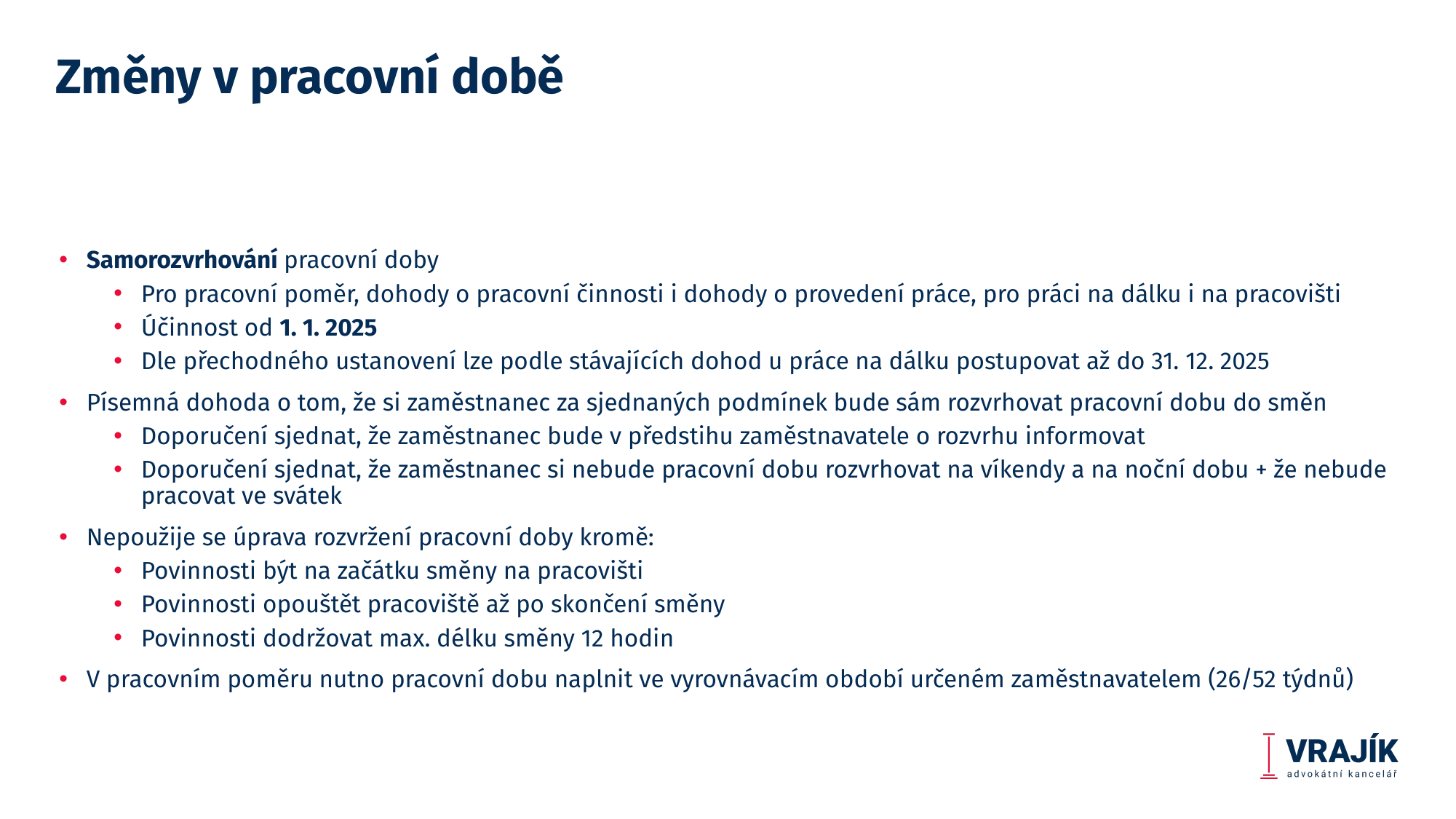

# Změny v pracovní době
Samorozvrhování pracovní doby
Pro pracovní poměr, dohody o pracovní činnosti i dohody o provedení práce, pro práci na dálku i na pracovišti
Účinnost od 1. 1. 2025
Dle přechodného ustanovení lze podle stávajících dohod u práce na dálku postupovat až do 31. 12. 2025
Písemná dohoda o tom, že si zaměstnanec za sjednaných podmínek bude sám rozvrhovat pracovní dobu do směn
Doporučení sjednat, že zaměstnanec bude v předstihu zaměstnavatele o rozvrhu informovat
Doporučení sjednat, že zaměstnanec si nebude pracovní dobu rozvrhovat na víkendy a na noční dobu + že nebude pracovat ve svátek
Nepoužije se úprava rozvržení pracovní doby kromě:
Povinnosti být na začátku směny na pracovišti
Povinnosti opouštět pracoviště až po skončení směny
Povinnosti dodržovat max. délku směny 12 hodin
V pracovním poměru nutno pracovní dobu naplnit ve vyrovnávacím období určeném zaměstnavatelem (26/52 týdnů)